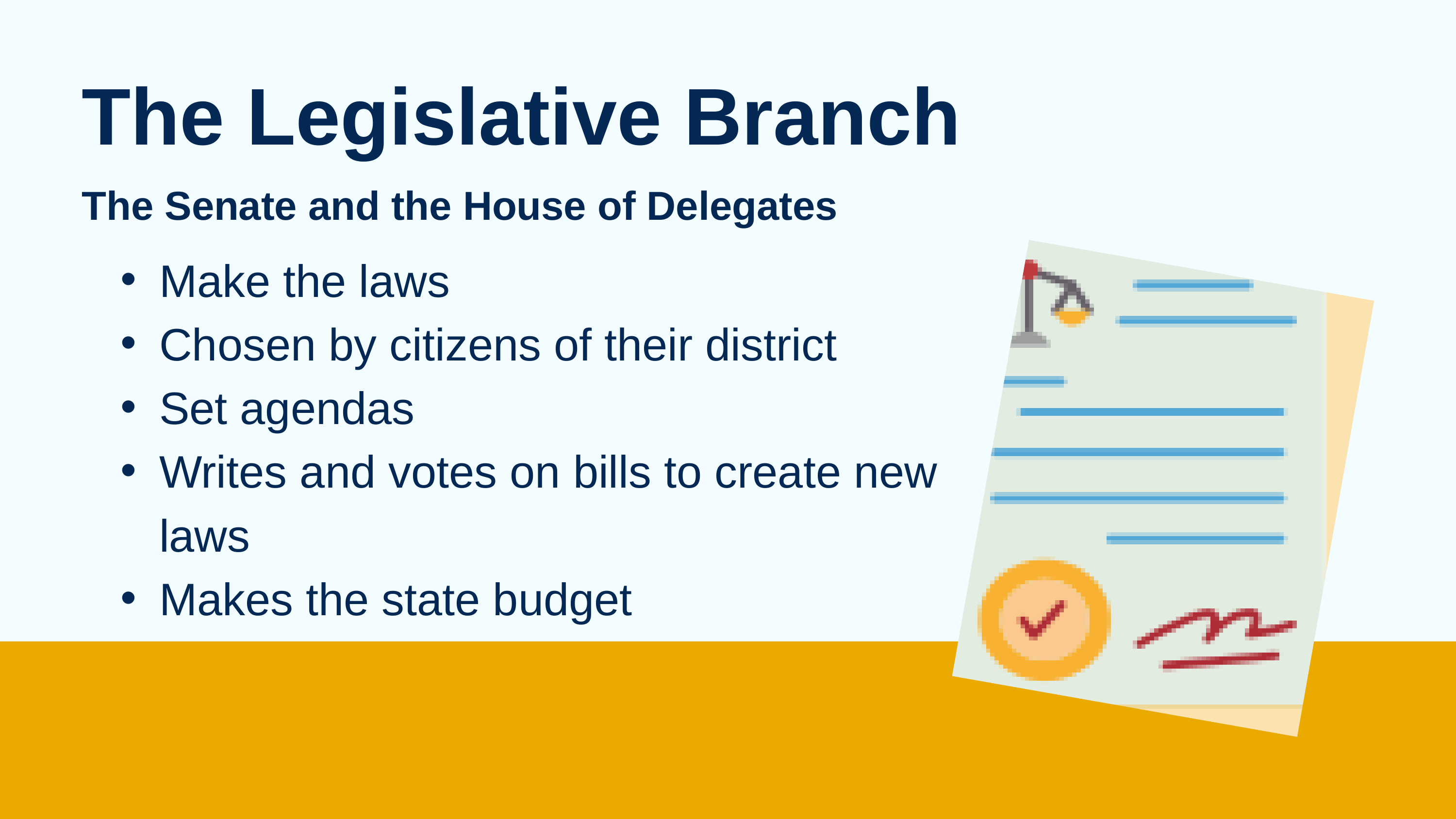

The Legislative Branch
The Senate and the House of Delegates
Make the laws
Chosen by citizens of their district
Set agendas
Writes and votes on bills to create new laws
Makes the state budget